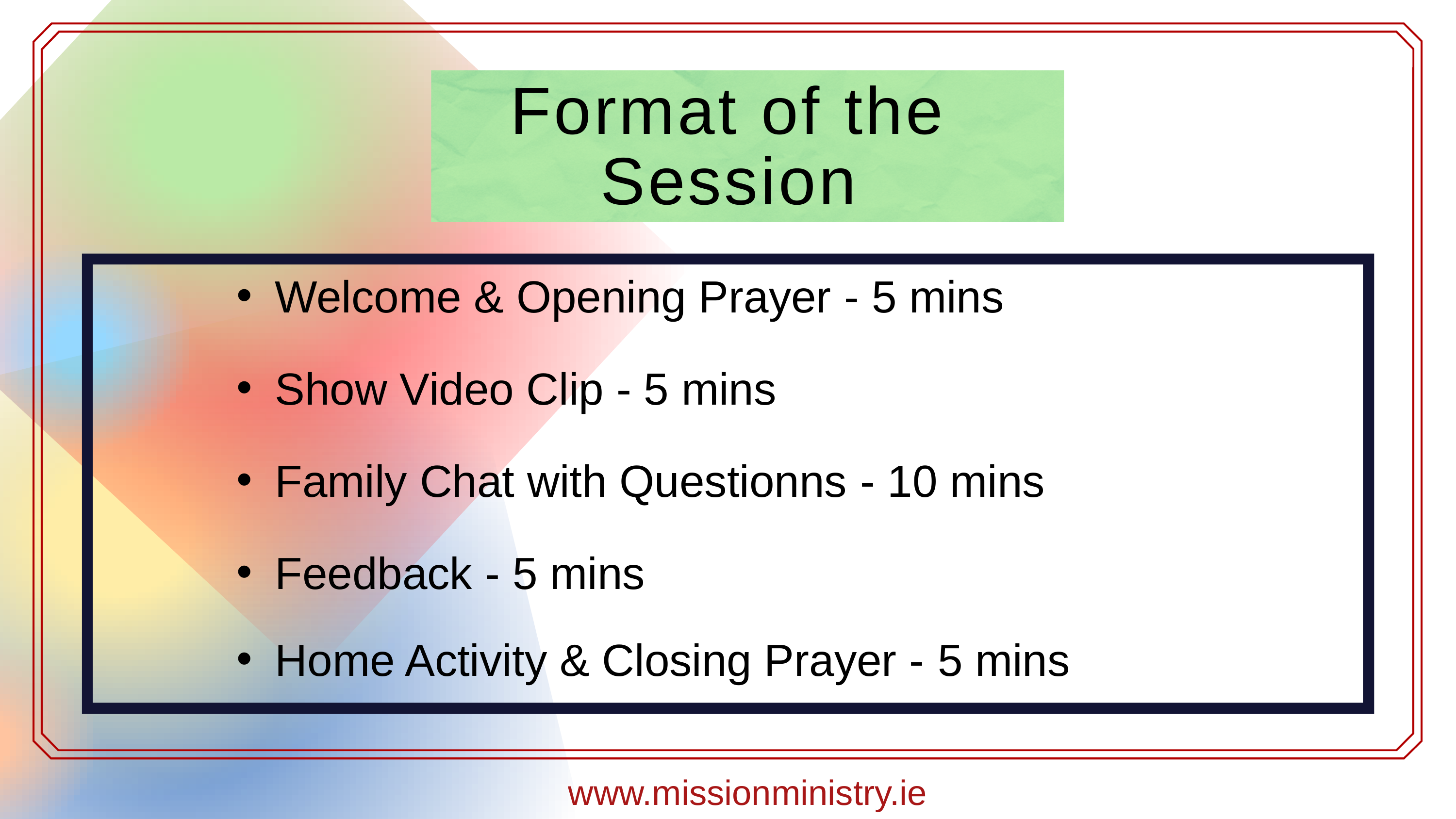

Format of the Session

Welcome & Opening Prayer - 5 mins

Show Video Clip - 5 mins

Family Chat with Questionns - 10 mins

Feedback - 5 mins

Home Activity & Closing Prayer - 5 mins

www.missionministry.ie